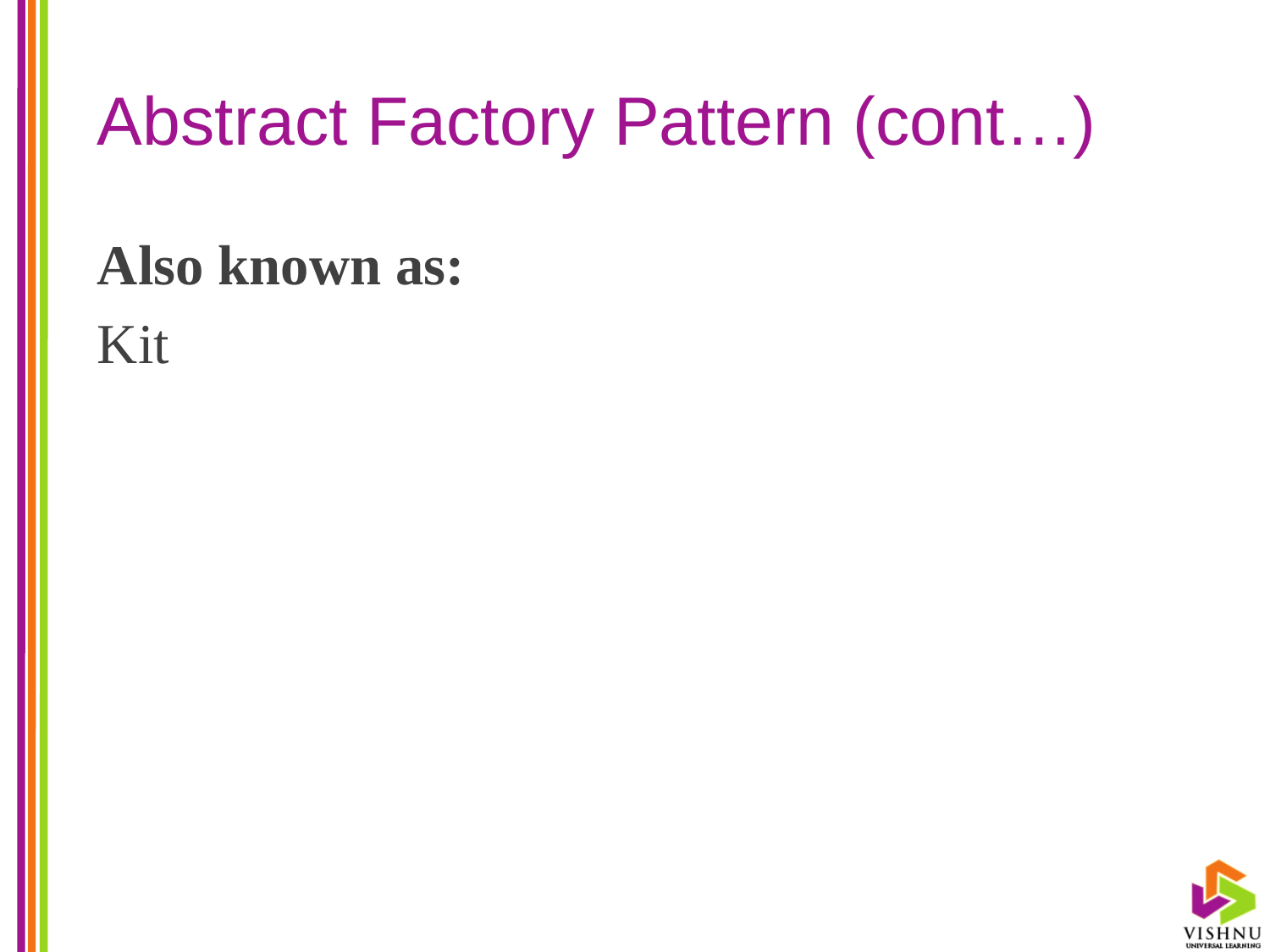

# Abstract Factory Pattern (cont…)
Also known as:
Kit